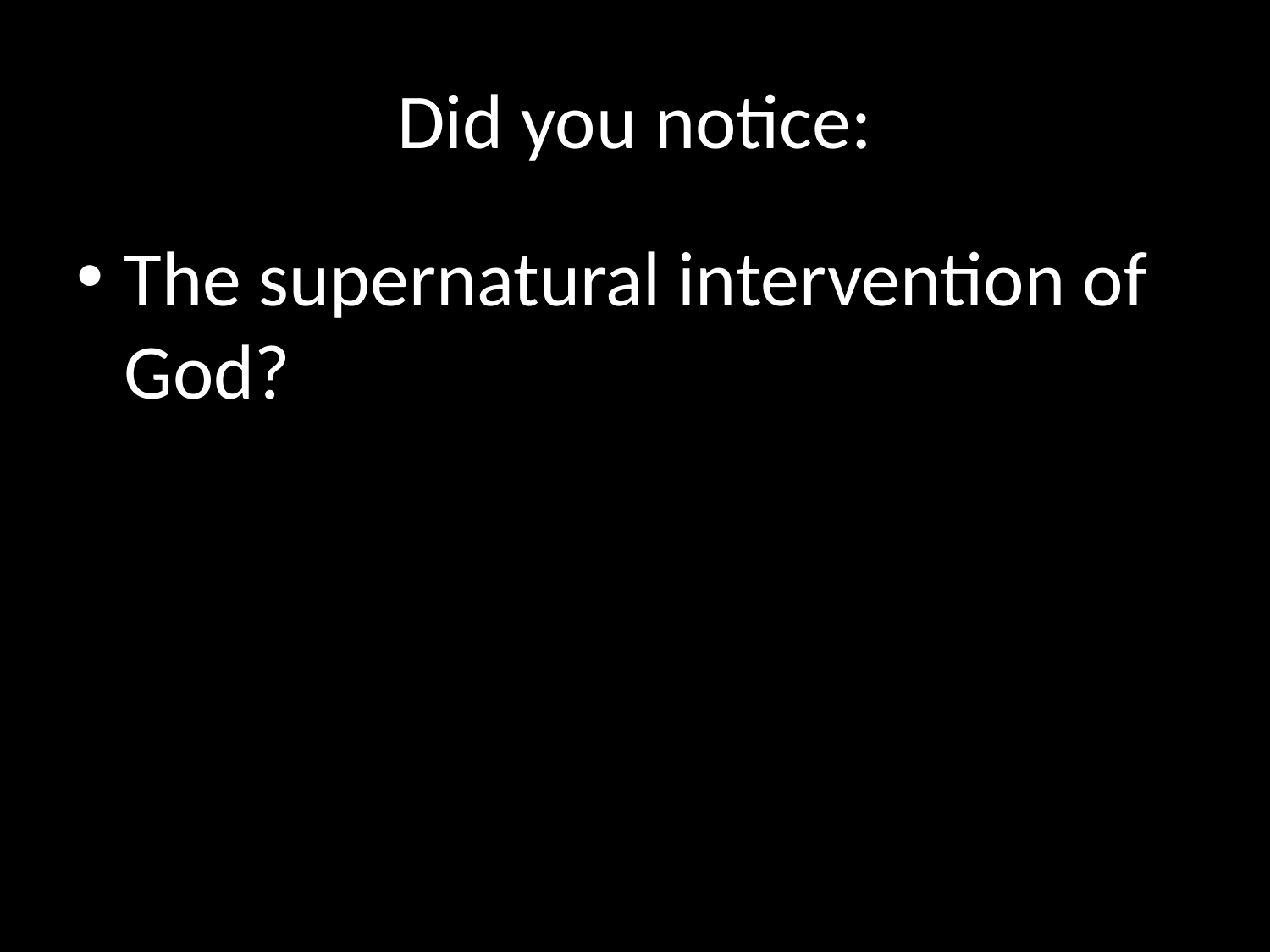

# Did you notice:
The supernatural intervention of God?